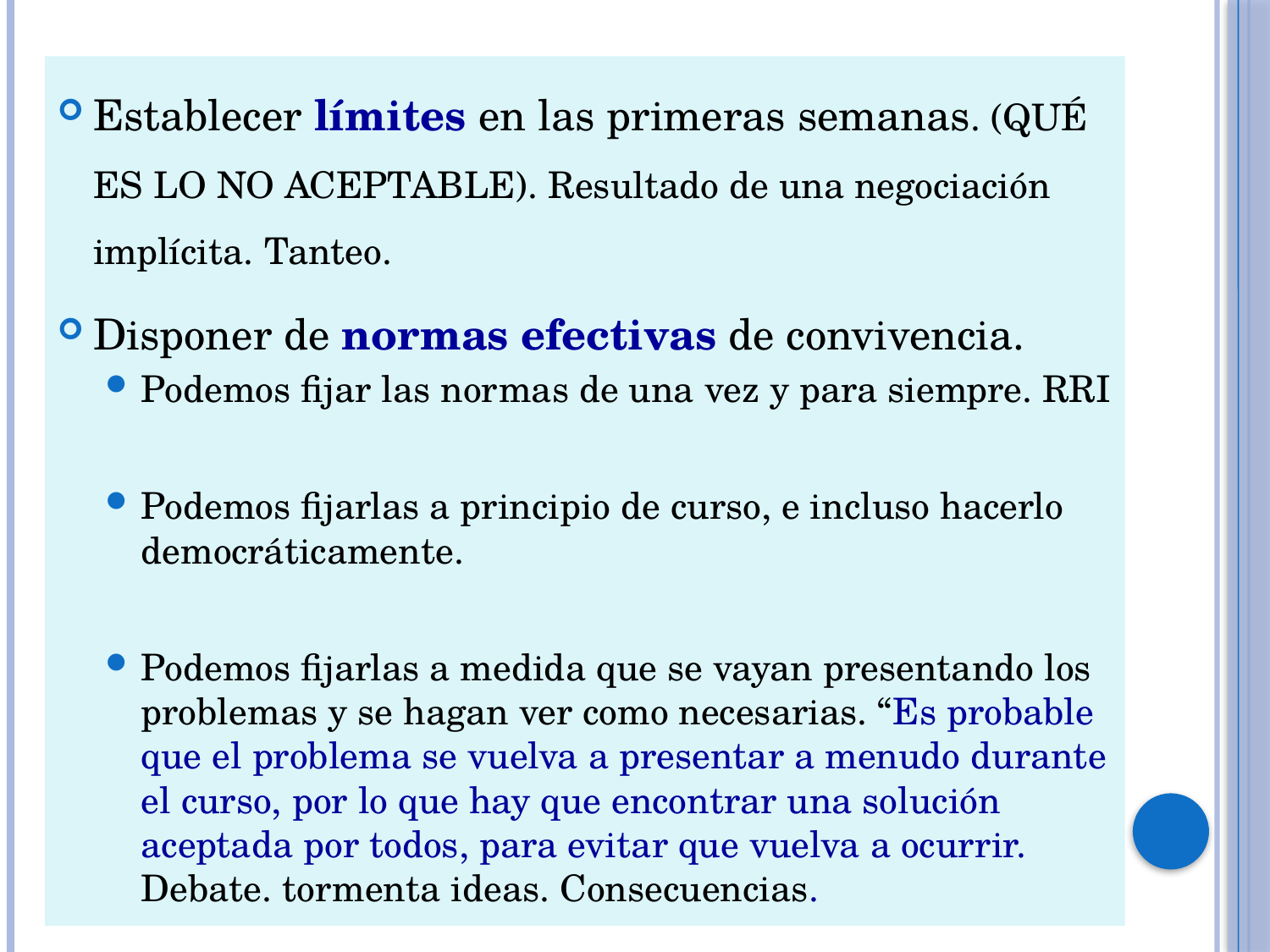

#
Establecer límites en las primeras semanas. (QUÉ ES LO NO ACEPTABLE). Resultado de una negociación implícita. Tanteo.
Disponer de normas efectivas de convivencia.
Podemos fijar las normas de una vez y para siempre. RRI

Podemos fijarlas a principio de curso, e incluso hacerlo democráticamente.

Podemos fijarlas a medida que se vayan presentando los problemas y se hagan ver como necesarias. “Es probable que el problema se vuelva a presentar a menudo durante el curso, por lo que hay que encontrar una solución aceptada por todos, para evitar que vuelva a ocurrir. Debate. tormenta ideas. Consecuencias.